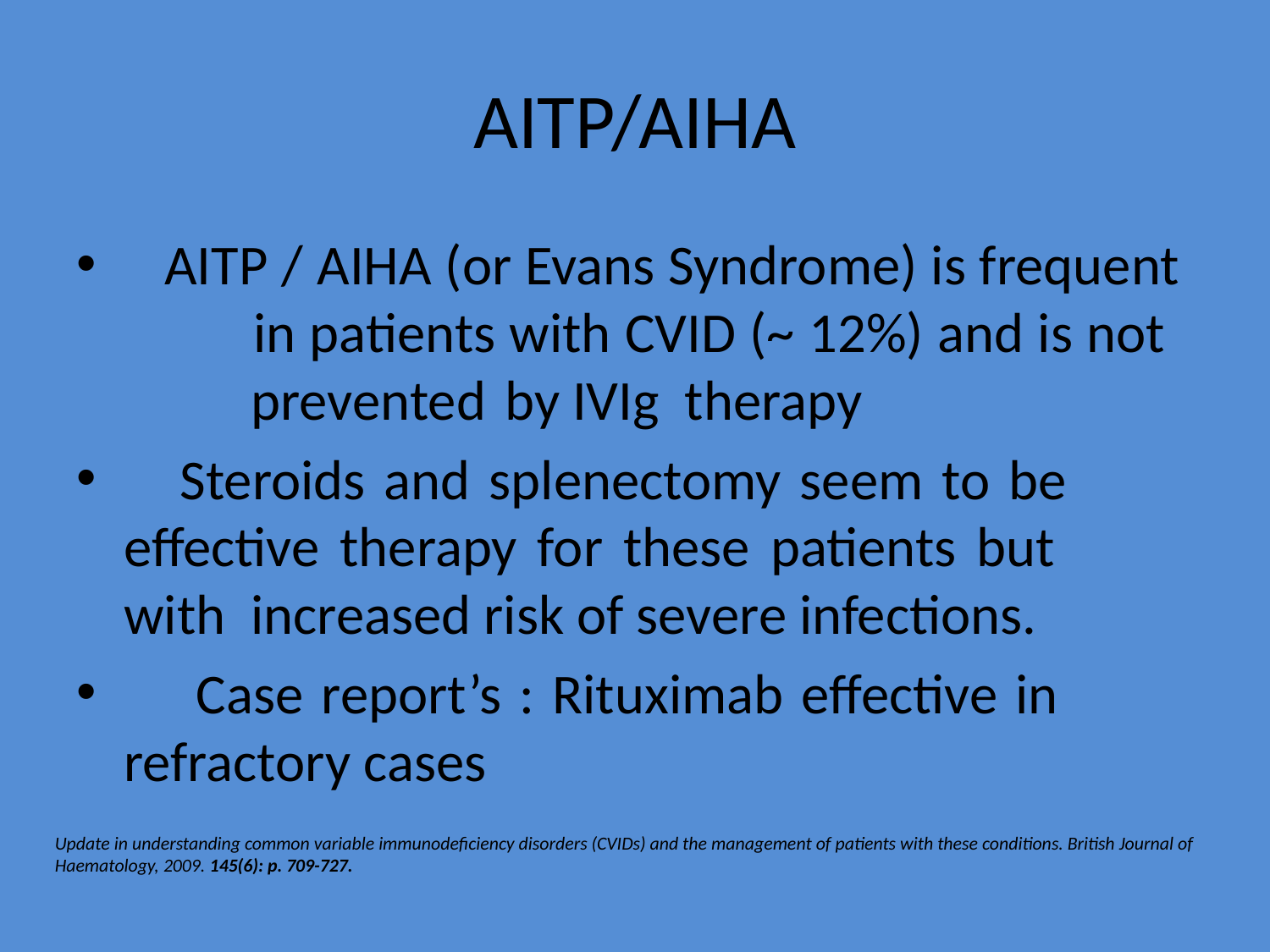

# AITP/AIHA
   AITP / AIHA (or Evans Syndrome) is frequent    	in patients with CVID (~ 12%) and is not   	prevented 	by IVIg  therapy
   Steroids and splenectomy seem to be 	effective therapy for these patients but  	with 	increased risk of severe infections.
    Case report’s : Rituximab effective in 	refractory cases

Update in understanding common variable immunodeficiency disorders (CVIDs) and the management of patients with these conditions. British Journal of Haematology, 2009. 145(6): p. 709-727.